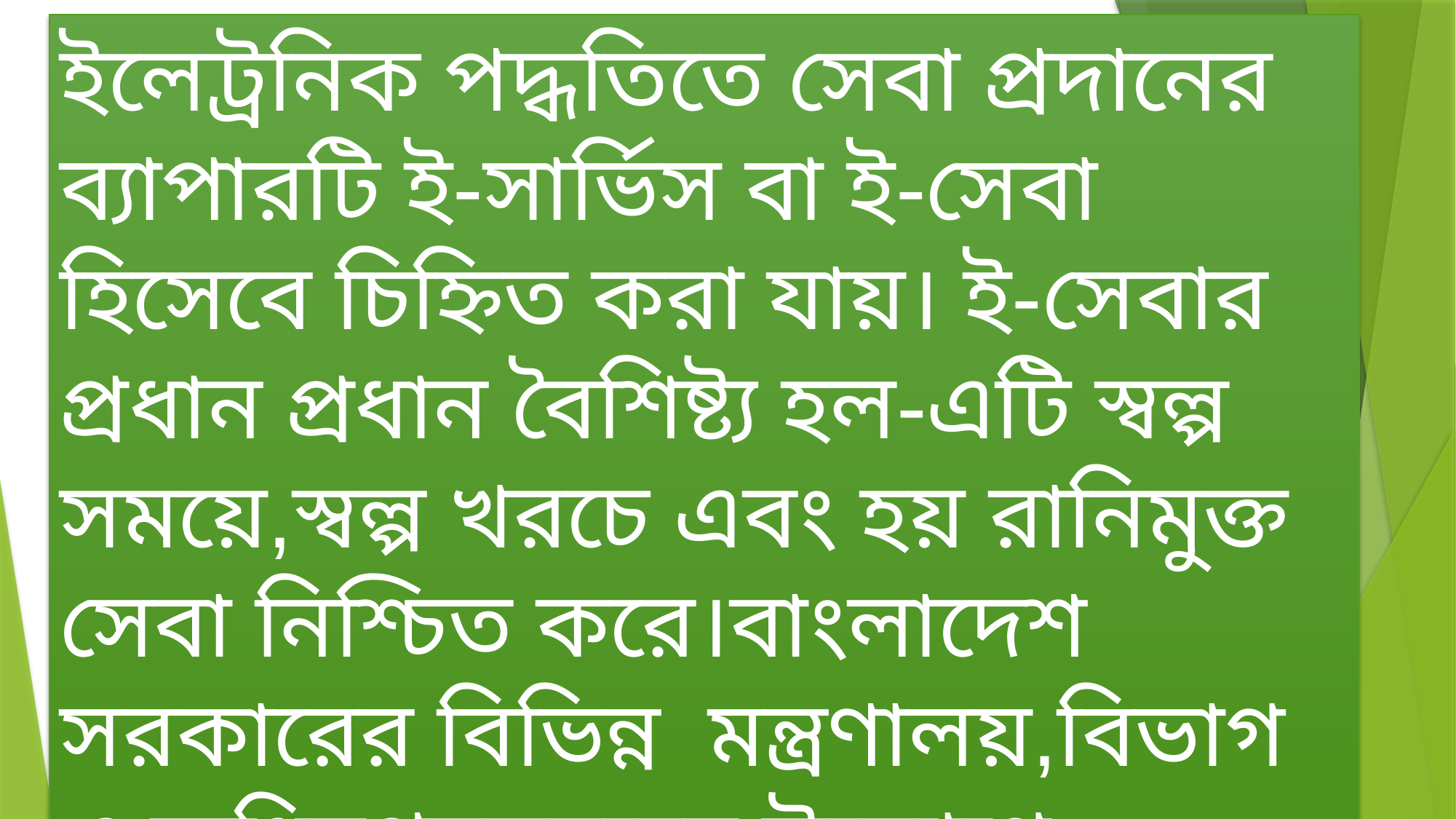

ইলেট্রনিক পদ্ধতিতে সেবা প্রদানের ব্যাপারটি ই-সার্ভিস বা ই-সেবা হিসেবে চিহ্নিত করা যায়। ই-সেবার প্রধান প্রধান বৈশিষ্ট্য হল-এটি স্বল্প সময়ে,স্বল্প খরচে এবং হয় রানিমুক্ত সেবা নিশ্চিত করে।বাংলাদেশ সরকারের বিভিন্ন  মন্ত্রণালয়,বিভাগ ও অধিদপ্তরসমুহের উদ্যোগে ইতোমধ্যেই